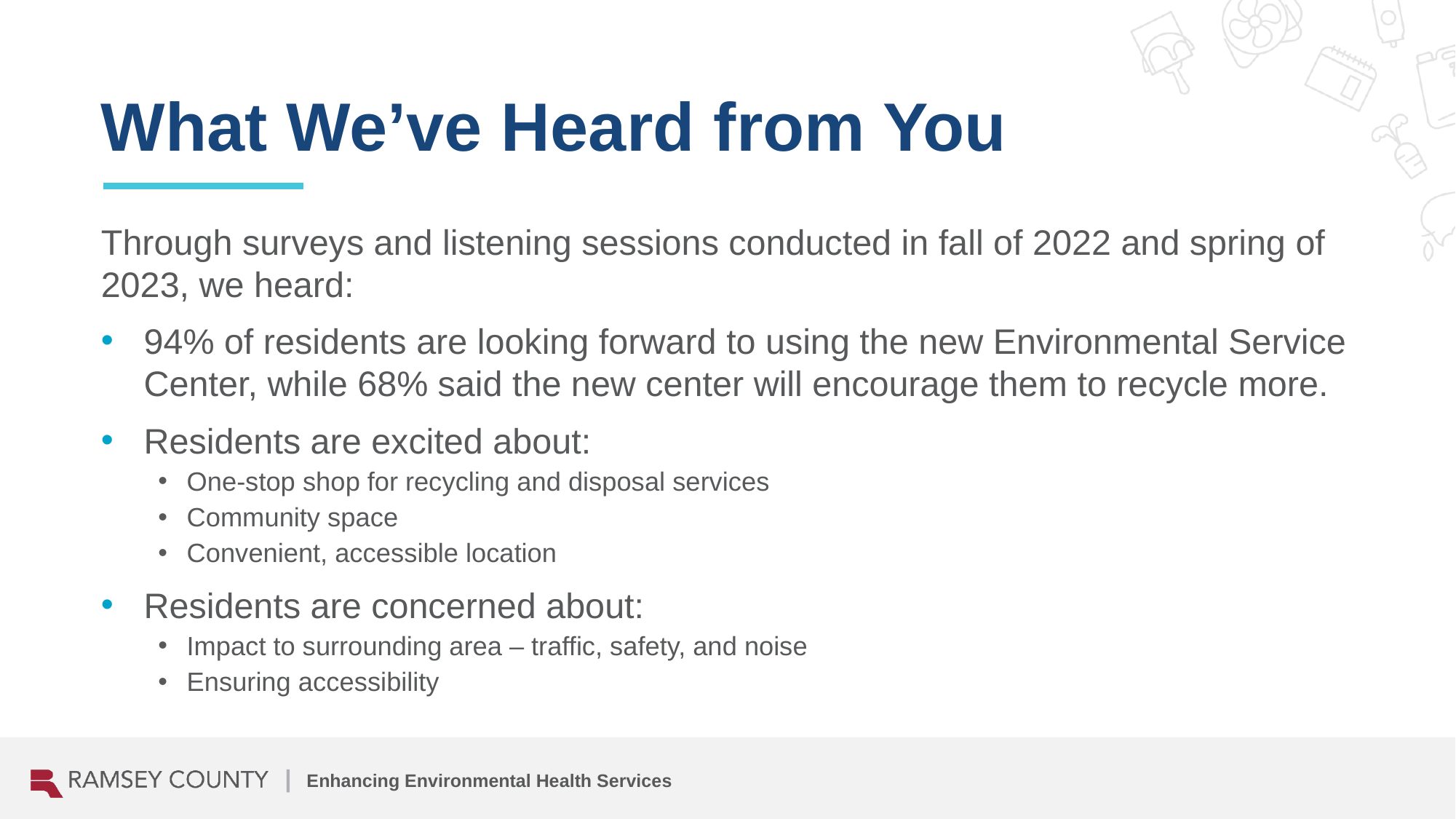

# What We’ve Heard from You
Through surveys and listening sessions conducted in fall of 2022 and spring of 2023, we heard:
94% of residents are looking forward to using the new Environmental Service Center, while 68% said the new center will encourage them to recycle more.
Residents are excited about:
One-stop shop for recycling and disposal services
Community space
Convenient, accessible location
Residents are concerned about:
Impact to surrounding area – traffic, safety, and noise
Ensuring accessibility